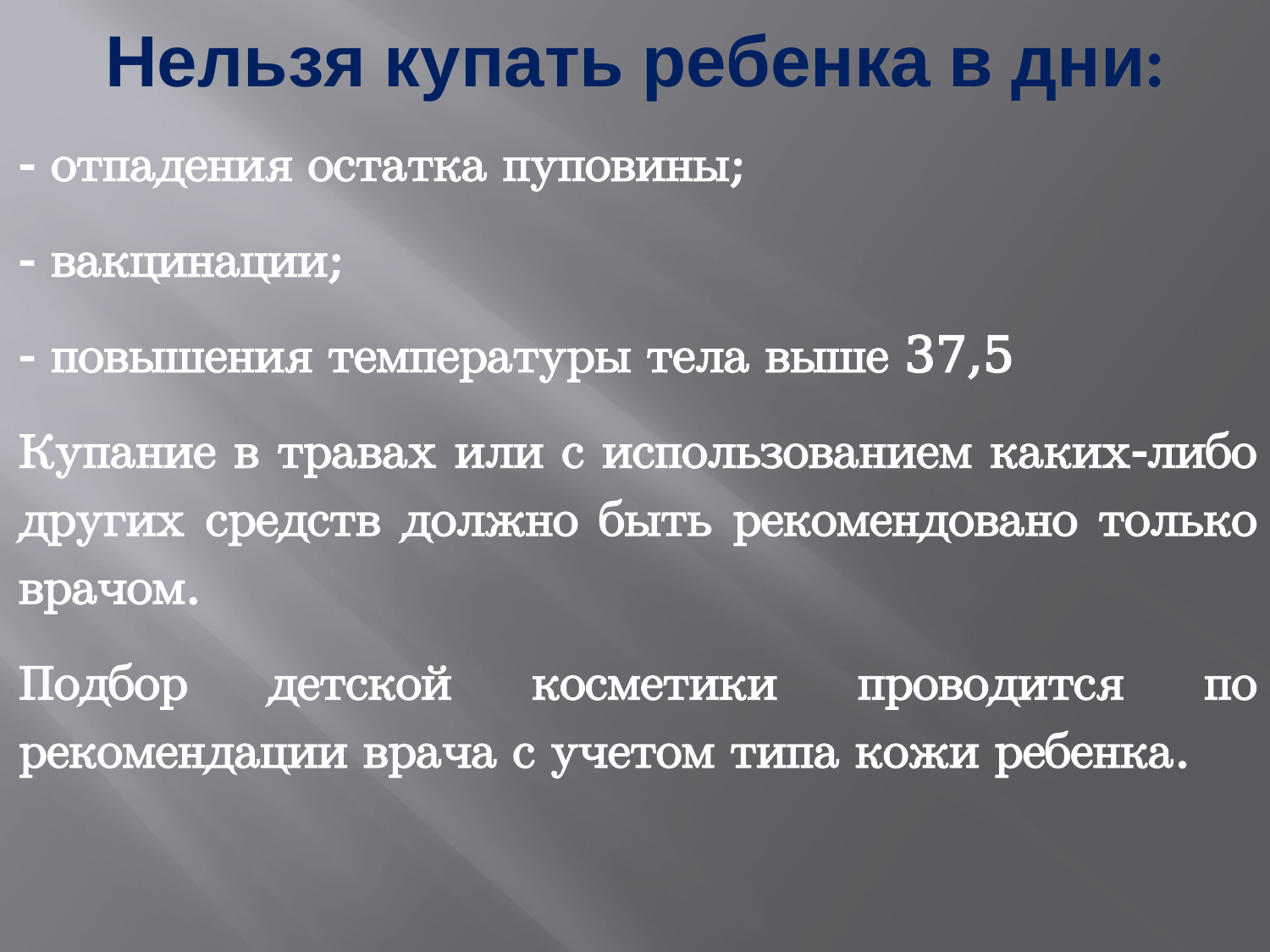

# Нельзя купать ребенка в дни:
- отпадения остатка пуповины;
- вакцинации;
- повышения температуры тела выше 37,5
Купание в травах или с использованием каких-либо других средств должно быть рекомендовано только врачом.
Подбор детской косметики проводится по рекомендации врача с учетом типа кожи ребенка.